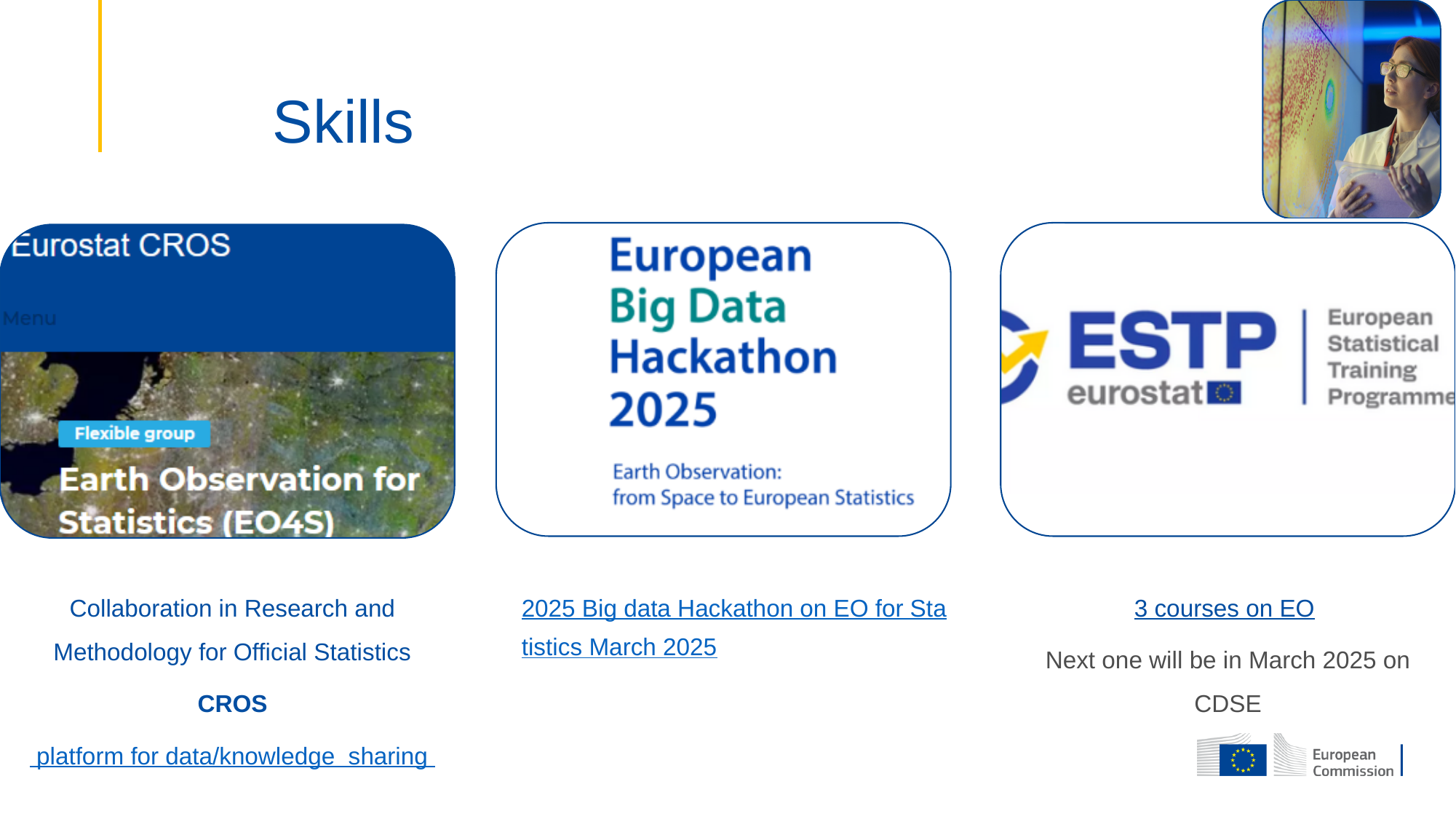

# Skills
Collaboration in Research and Methodology for Official Statistics
CROS
 platform for data/knowledge  sharing
2025 Big data Hackathon on EO for Statistics March 2025
3 courses on EO
Next one will be in March 2025 on CDSE